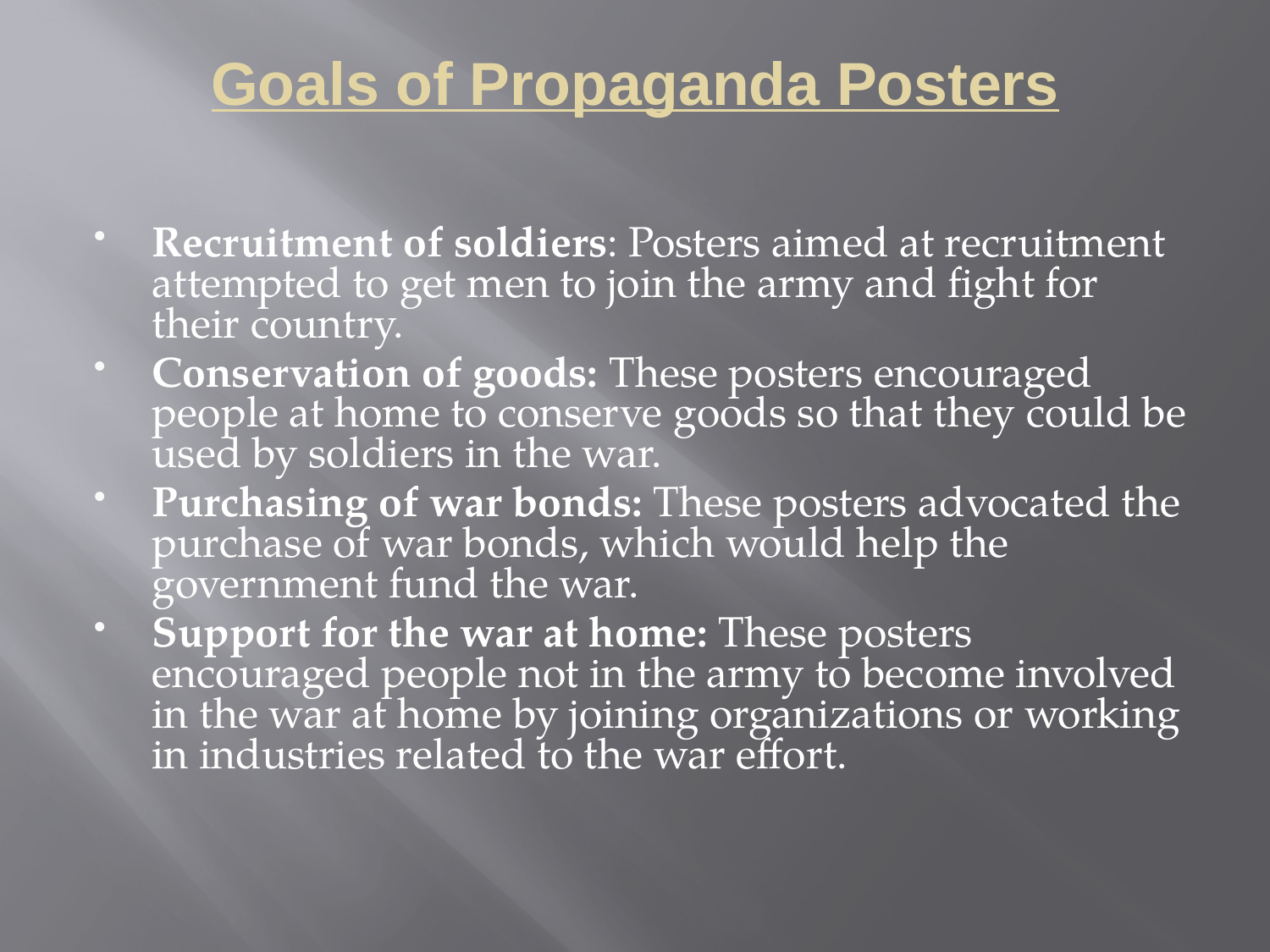

# Goals of Propaganda Posters

Recruitment of soldiers: Posters aimed at recruitment attempted to get men to join the army and fight for their country.
Conservation of goods: These posters encouraged people at home to conserve goods so that they could be used by soldiers in the war.
Purchasing of war bonds: These posters advocated the purchase of war bonds, which would help the government fund the war.
Support for the war at home: These posters encouraged people not in the army to become involved in the war at home by joining organizations or working in industries related to the war effort.